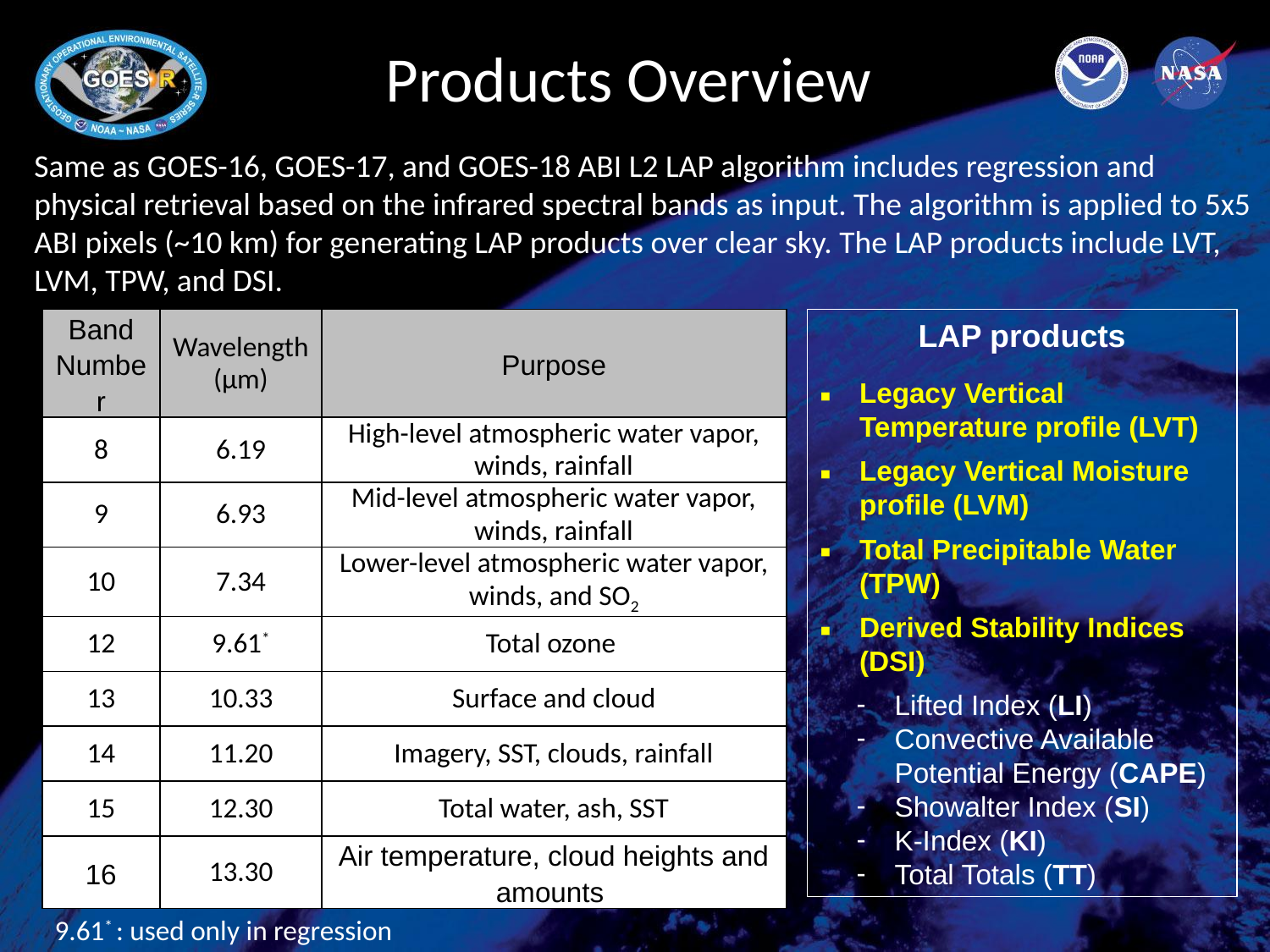

# Products Overview
Same as GOES-16, GOES-17, and GOES-18 ABI L2 LAP algorithm includes regression and physical retrieval based on the infrared spectral bands as input. The algorithm is applied to 5x5 ABI pixels (~10 km) for generating LAP products over clear sky. The LAP products include LVT, LVM, TPW, and DSI.
| Band Number | Wavelength (µm) | Purpose |
| --- | --- | --- |
| 8 | 6.19 | High-level atmospheric water vapor, winds, rainfall |
| 9 | 6.93 | Mid-level atmospheric water vapor, winds, rainfall |
| 10 | 7.34 | Lower-level atmospheric water vapor, winds, and SO2 |
| 12 | 9.61\* | Total ozone |
| 13 | 10.33 | Surface and cloud |
| 14 | 11.20 | Imagery, SST, clouds, rainfall |
| 15 | 12.30 | Total water, ash, SST |
| 16 | 13.30 | Air temperature, cloud heights and amounts |
LAP products
Legacy Vertical Temperature profile (LVT)
Legacy Vertical Moisture profile (LVM)
Total Precipitable Water (TPW)
Derived Stability Indices (DSI)
Lifted Index (LI)
Convective Available Potential Energy (CAPE)
Showalter Index (SI)
K-Index (KI)
Total Totals (TT)
9.61* : used only in regression